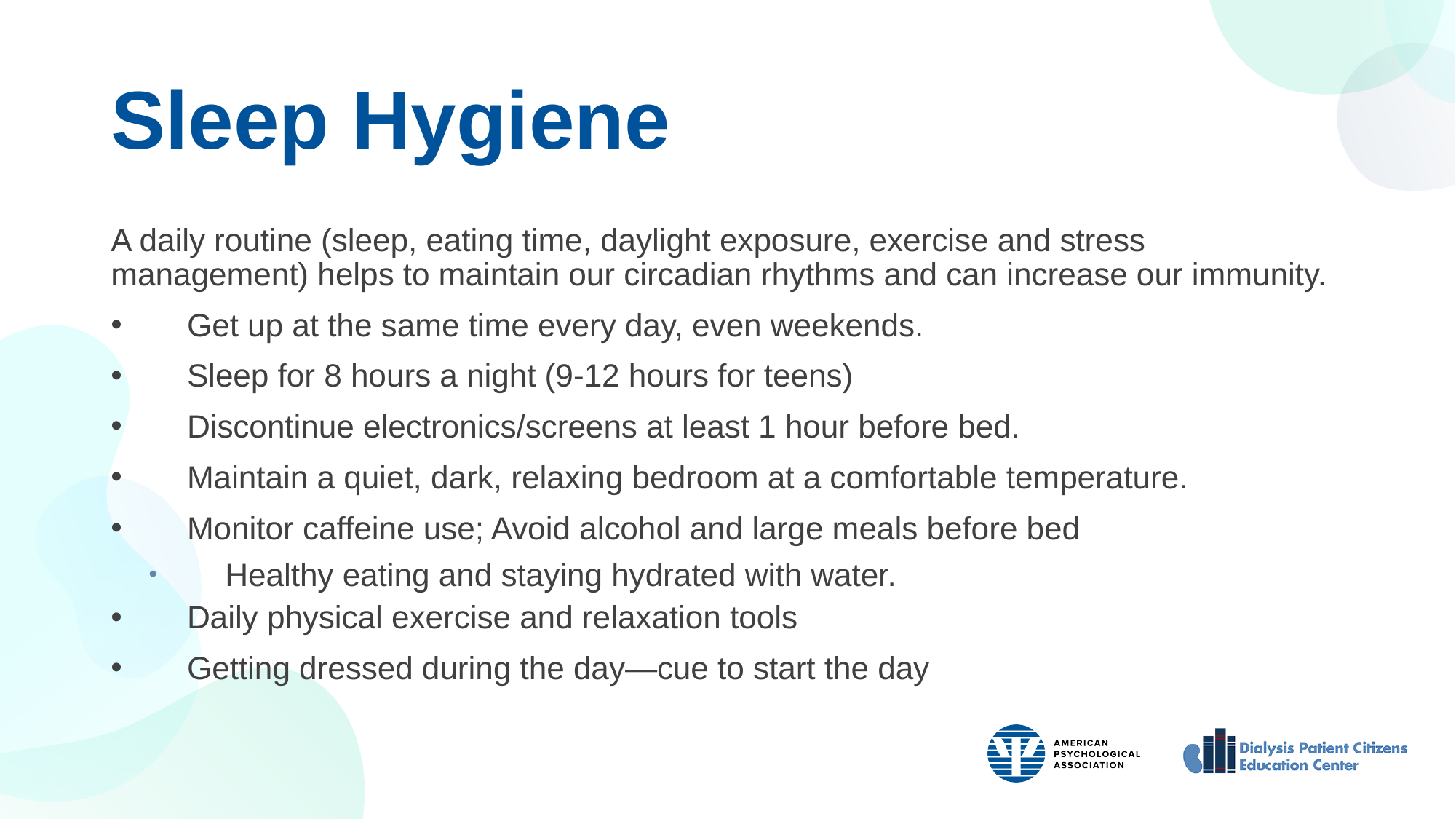

# Sleep Hygiene
A daily routine (sleep, eating time, daylight exposure, exercise and stress management) helps to maintain our circadian rhythms and can increase our immunity.
Get up at the same time every day, even weekends.
Sleep for 8 hours a night (9-12 hours for teens)
Discontinue electronics/screens at least 1 hour before bed.
Maintain a quiet, dark, relaxing bedroom at a comfortable temperature.
Monitor caffeine use; Avoid alcohol and large meals before bed
Healthy eating and staying hydrated with water.
Daily physical exercise and relaxation tools
Getting dressed during the day—cue to start the day